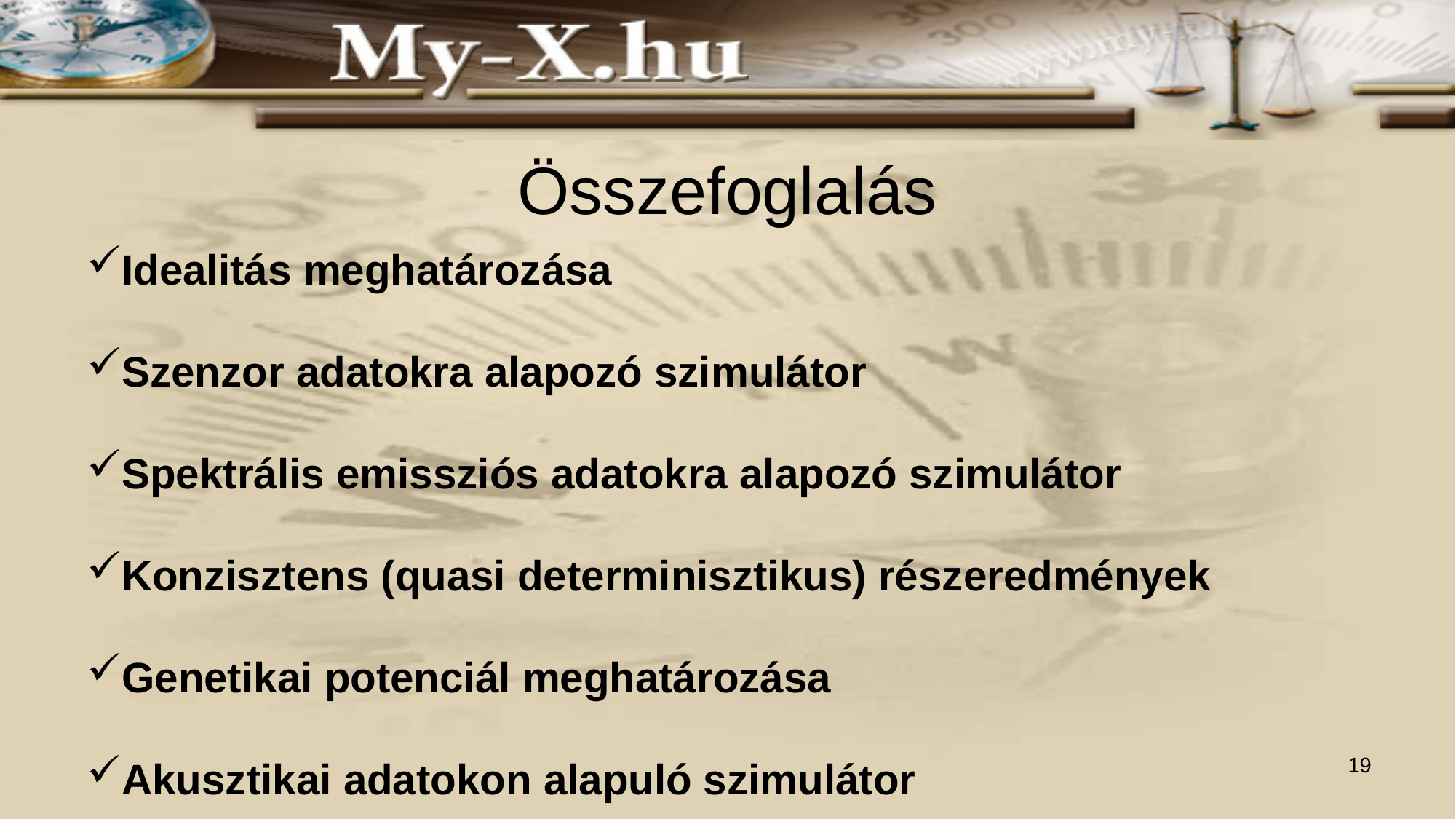

# Összefoglalás
Idealitás meghatározása
Szenzor adatokra alapozó szimulátor
Spektrális emissziós adatokra alapozó szimulátor

Konzisztens (quasi determinisztikus) részeredmények
Genetikai potenciál meghatározása

Akusztikai adatokon alapuló szimulátor

19